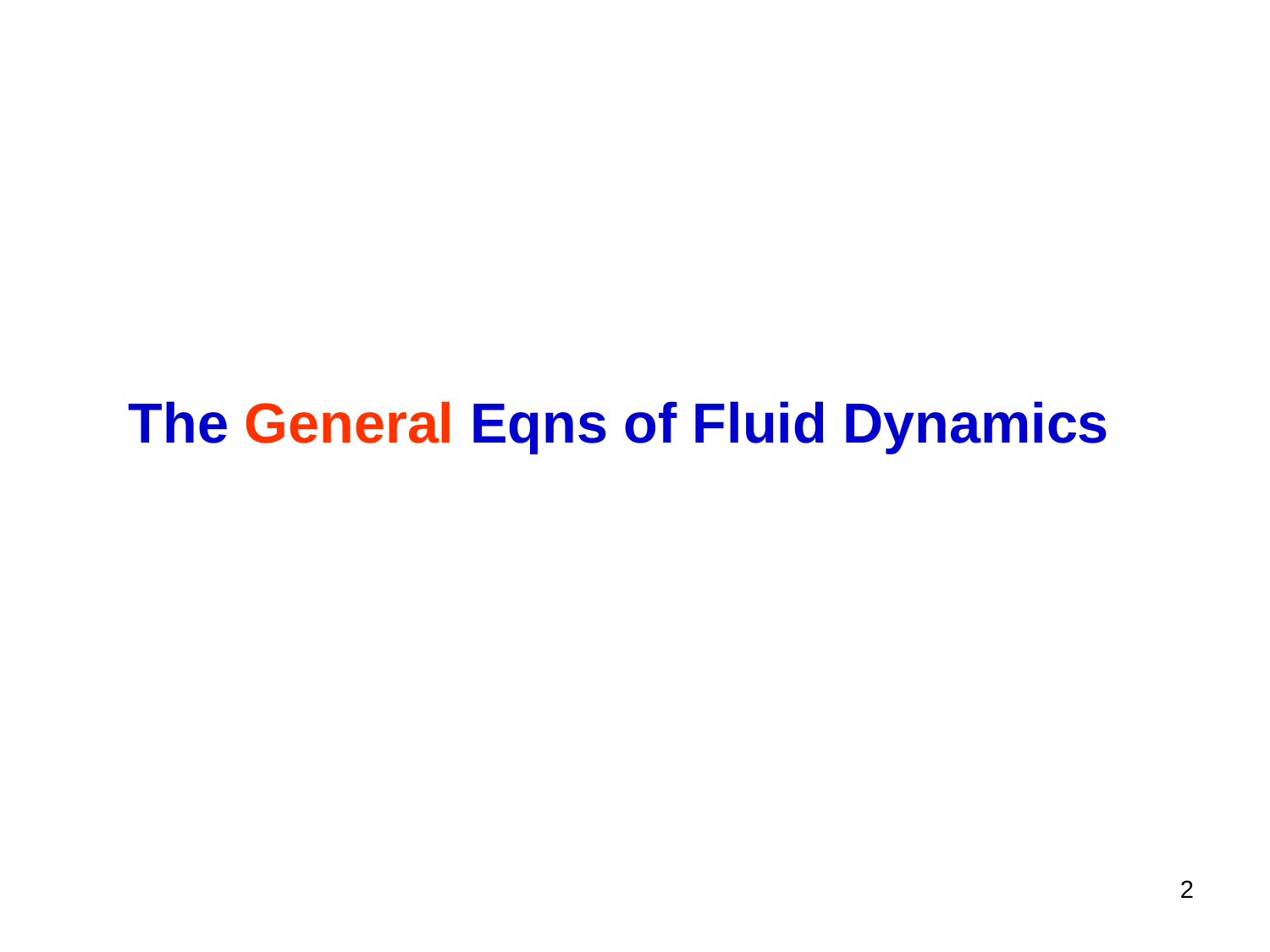

#

The General Eqns of Fluid Dynamics
2